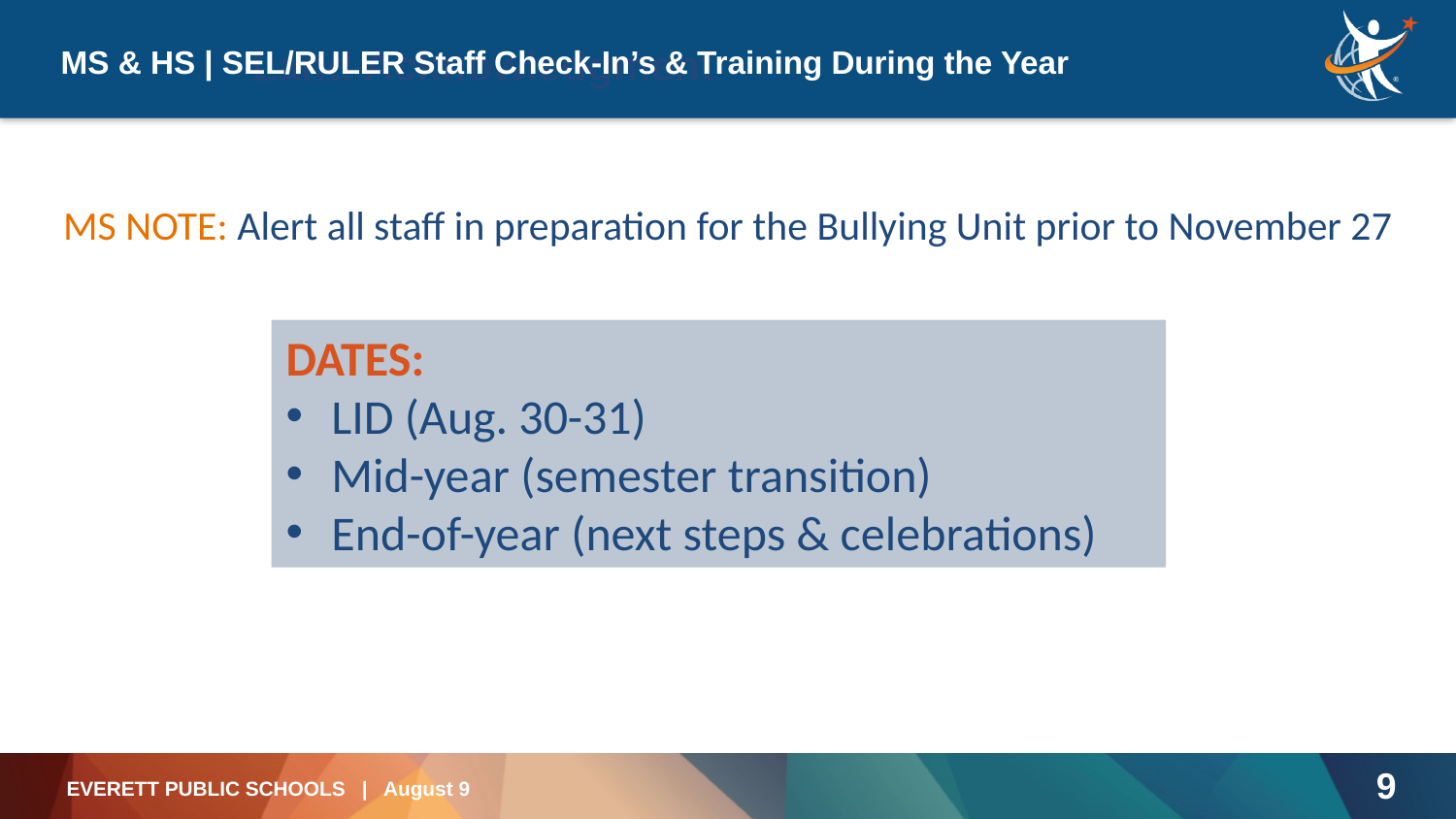

Land Acknowledgment
MS & HS | SEL/RULER Staff Check-In’s & Training During the Year

MS NOTE: Alert all staff in preparation for the Bullying Unit prior to November 27
DATES:
LID (Aug. 30-31)
Mid-year (semester transition)
End-of-year (next steps & celebrations)